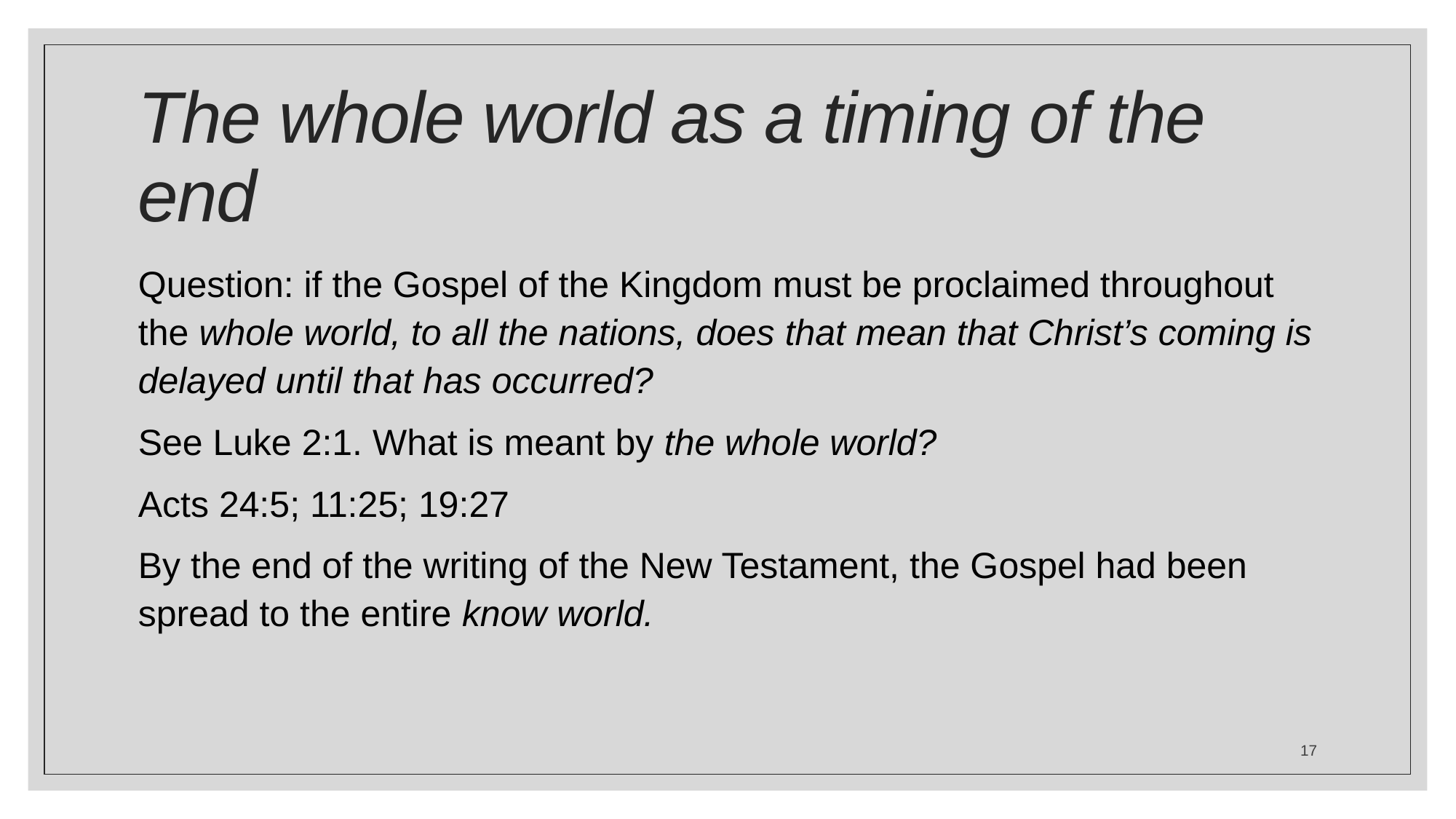

# The whole world as a timing of the end
Question: if the Gospel of the Kingdom must be proclaimed throughout the whole world, to all the nations, does that mean that Christ’s coming is delayed until that has occurred?
See Luke 2:1. What is meant by the whole world?
Acts 24:5; 11:25; 19:27
By the end of the writing of the New Testament, the Gospel had been spread to the entire know world.
17